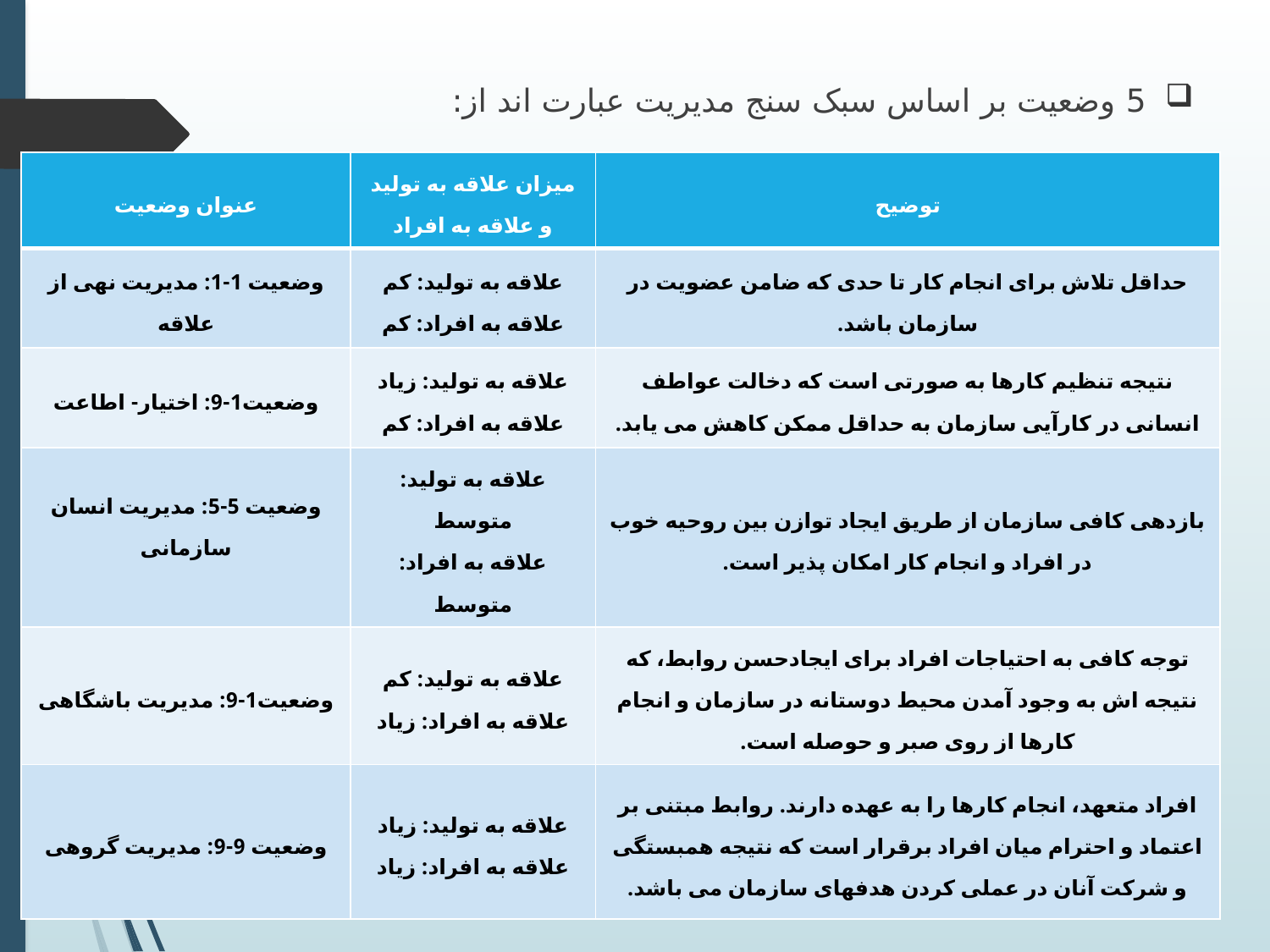

5 وضعیت بر اساس سبک سنج مدیریت عبارت اند از:

| عنوان وضعیت | میزان علاقه به تولید و علاقه به افراد | توضیح |
| --- | --- | --- |
| وضعیت 1-1: مدیریت نهی از علاقه | علاقه به تولید: کم علاقه به افراد: کم | حداقل تلاش برای انجام کار تا حدی که ضامن عضویت در سازمان باشد. |
| وضعیت1-9: اختیار- اطاعت | علاقه به تولید: زیاد علاقه به افراد: کم | نتیجه تنظیم کارها به صورتی است که دخالت عواطف انسانی در کارآیی سازمان به حداقل ممکن کاهش می یابد. |
| وضعیت 5-5: مدیریت انسان سازمانی | علاقه به تولید: متوسط علاقه به افراد: متوسط | بازدهی کافی سازمان از طریق ایجاد توازن بین روحیه خوب در افراد و انجام کار امکان پذیر است. |
| وضعیت1-9: مدیریت باشگاهی | علاقه به تولید: کم علاقه به افراد: زیاد | توجه کافی به احتیاجات افراد برای ایجادحسن روابط، که نتیجه اش به وجود آمدن محیط دوستانه در سازمان و انجام کارها از روی صبر و حوصله است. |
| وضعیت 9-9: مدیریت گروهی | علاقه به تولید: زیاد علاقه به افراد: زیاد | افراد متعهد، انجام کارها را به عهده دارند. روابط مبتنی بر اعتماد و احترام میان افراد برقرار است که نتیجه همبستگی و شرکت آنان در عملی کردن هدفهای سازمان می باشد. |